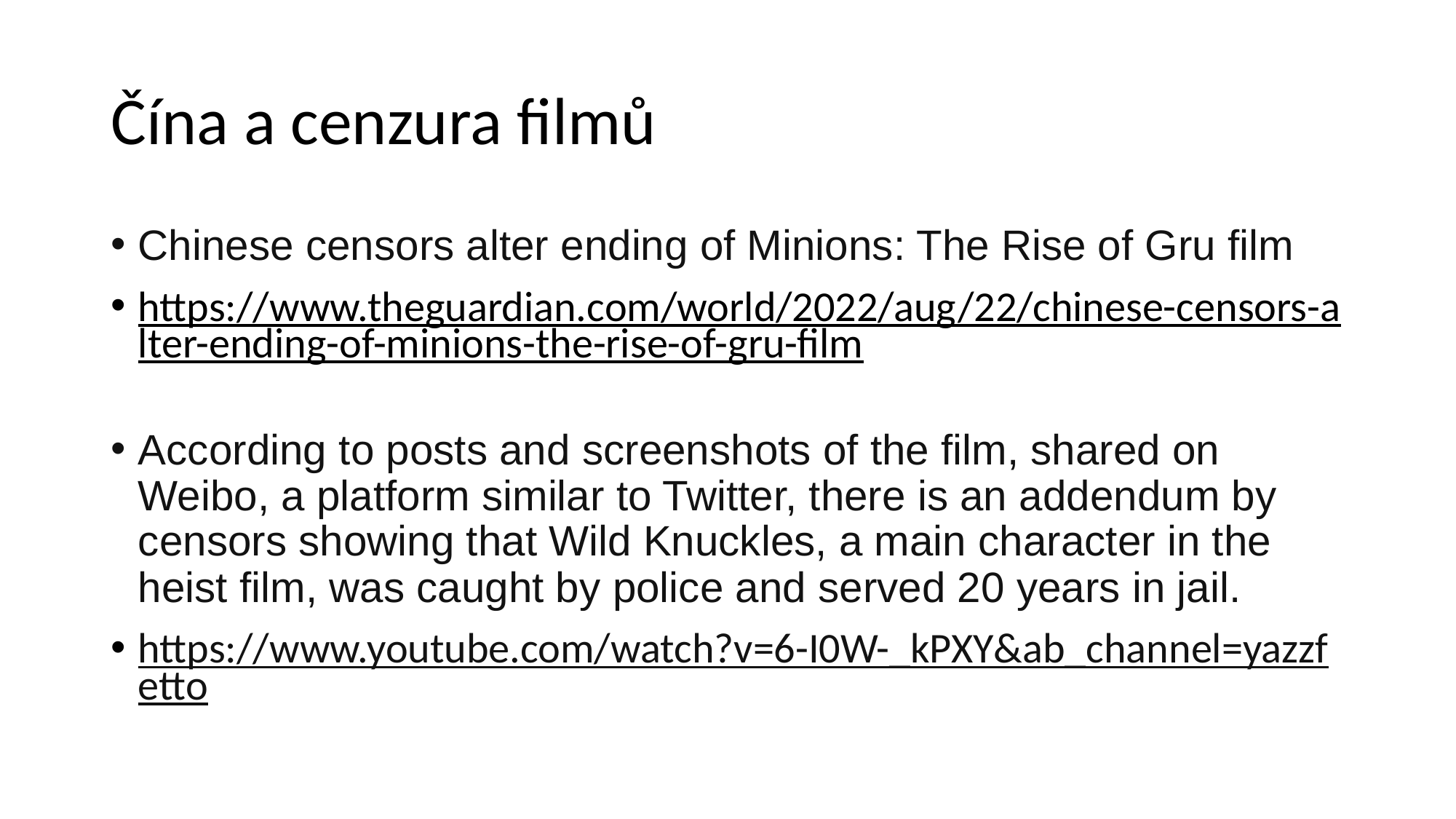

# Čína a cenzura filmů
Chinese censors alter ending of Minions: The Rise of Gru film
https://www.theguardian.com/world/2022/aug/22/chinese-censors-alter-ending-of-minions-the-rise-of-gru-film
According to posts and screenshots of the film, shared on Weibo, a platform similar to Twitter, there is an addendum by censors showing that Wild Knuckles, a main character in the heist film, was caught by police and served 20 years in jail.
https://www.youtube.com/watch?v=6-I0W-_kPXY&ab_channel=yazzfetto